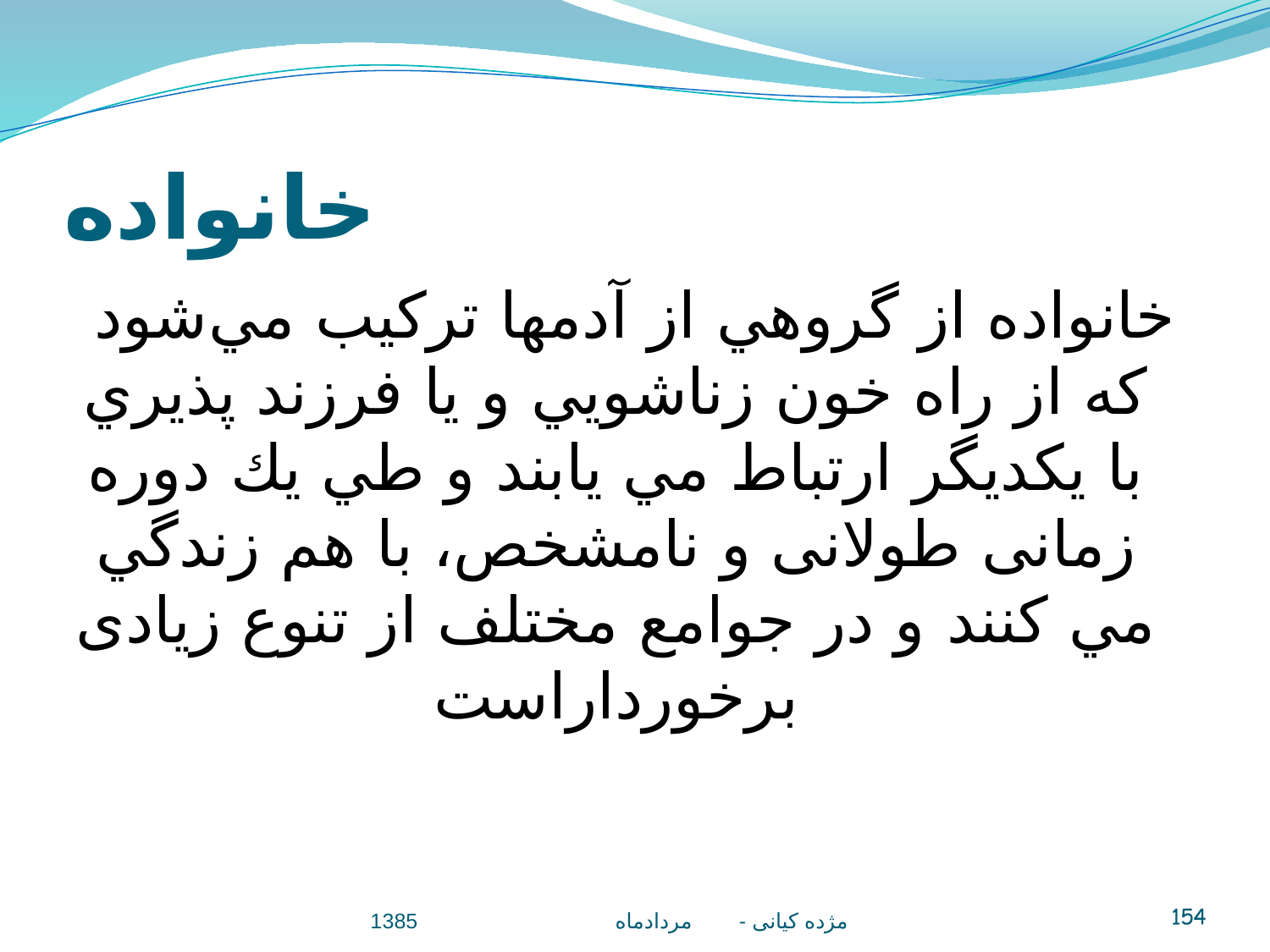

# خانواده
خانواده از گروهي از آدمها تركيب مي‌شود كه از راه خون زناشويي و يا فرزند پذيري با يكديگر ارتباط مي يابند و طي يك دوره زمانی طولانی و نامشخص، با هم زندگي مي كنند و در جوامع مختلف از تنوع زیادی برخورداراست
مژده کيانی - مردادماه 1385
154